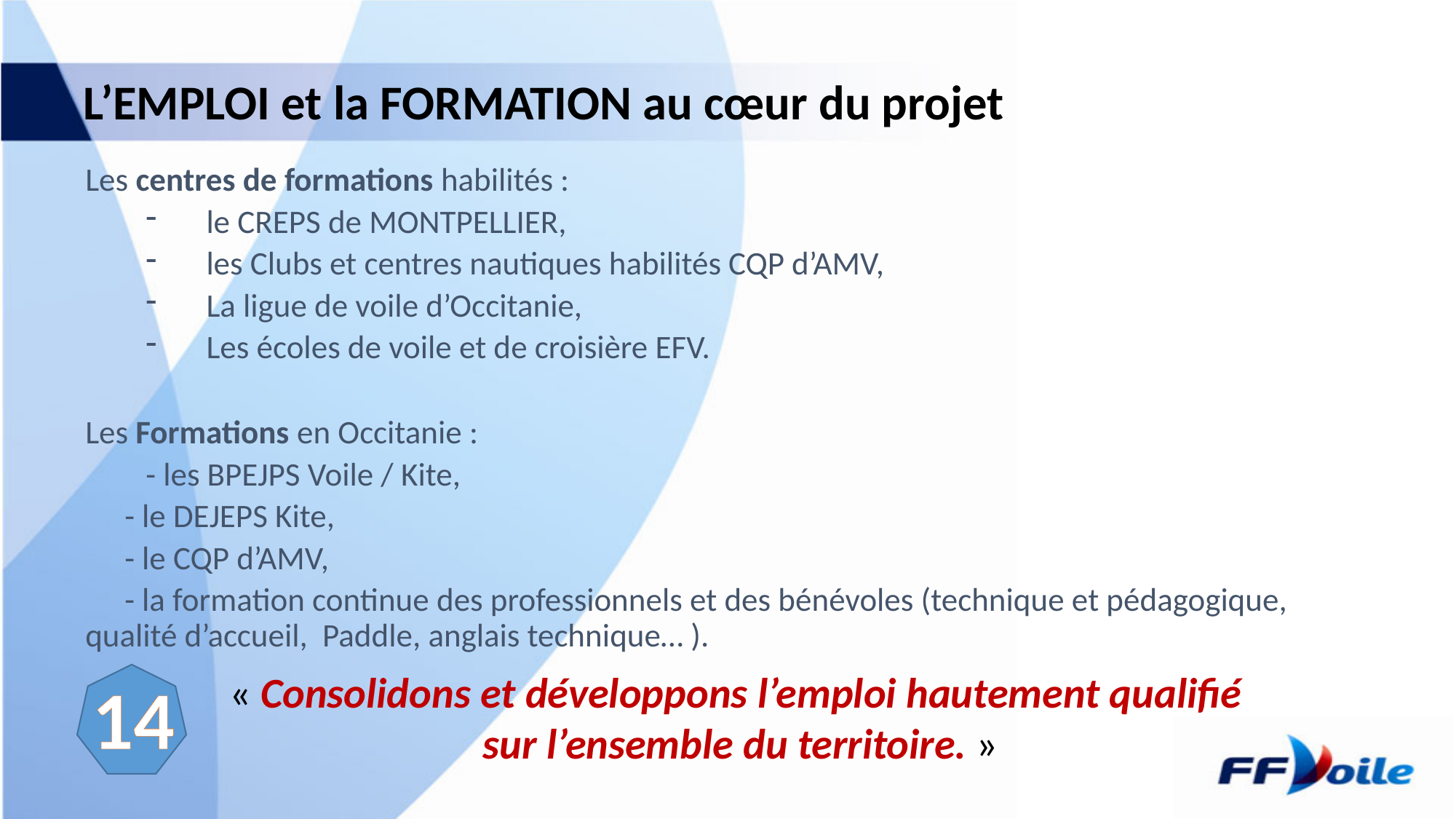

# L’EMPLOI et la FORMATION au cœur du projet
Les centres de formations habilités :
le CREPS de MONTPELLIER,
les Clubs et centres nautiques habilités CQP d’AMV,
La ligue de voile d’Occitanie,
Les écoles de voile et de croisière EFV.

Les Formations en Occitanie :
	- les BPEJPS Voile / Kite,
	- le DEJEPS Kite,
	- le CQP d’AMV,
	- la formation continue des professionnels et des bénévoles (technique et pédagogique, qualité d’accueil,  Paddle, anglais technique… ).

« Consolidons et développons l’emploi hautement qualifié
 sur l’ensemble du territoire. »
14